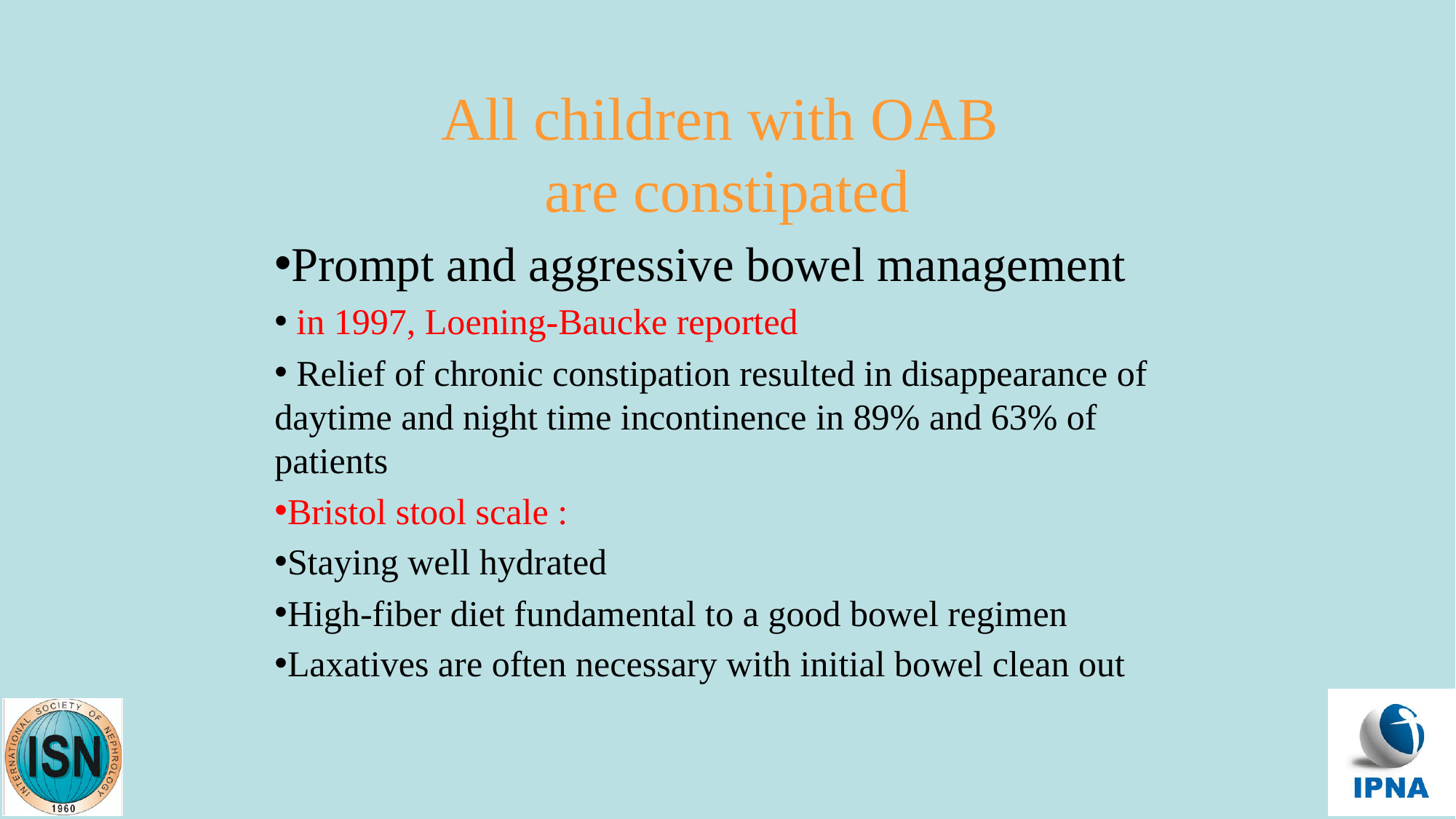

# All children with OAB are constipated
Prompt and aggressive bowel management
 in 1997, Loening-Baucke reported
 Relief of chronic constipation resulted in disappearance of daytime and night time incontinence in 89% and 63% of patients
Bristol stool scale :
Staying well hydrated
High-fiber diet fundamental to a good bowel regimen
Laxatives are often necessary with initial bowel clean out